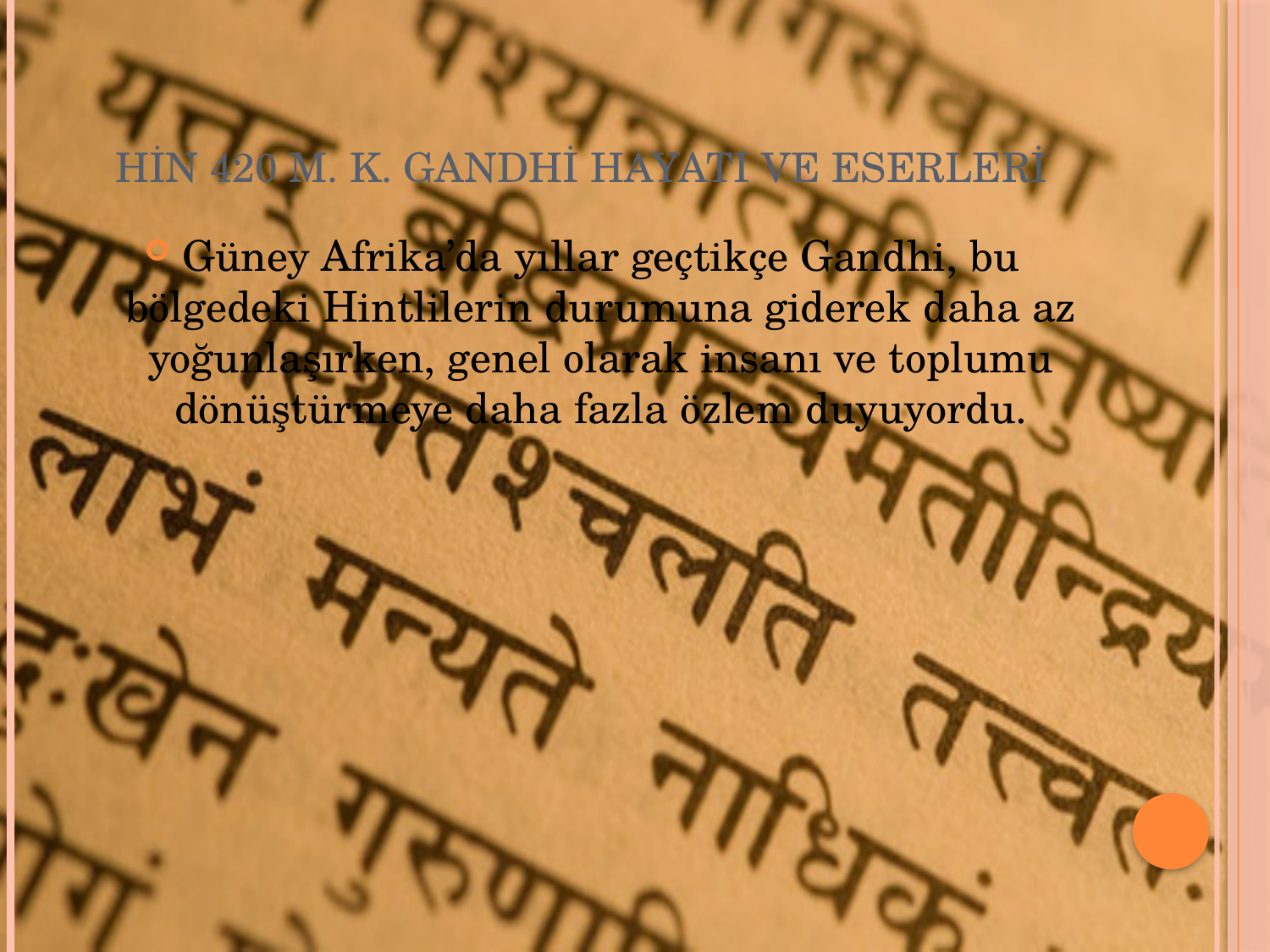

# HİN 420 M. K. GANDHİ HAYATI VE ESERLERİ
Güney Afrika’da yıllar geçtikçe Gandhi, bu bölgedeki Hintlilerin durumuna giderek daha az yoğunlaşırken, genel olarak insanı ve toplumu dönüştürmeye daha fazla özlem duyuyordu.